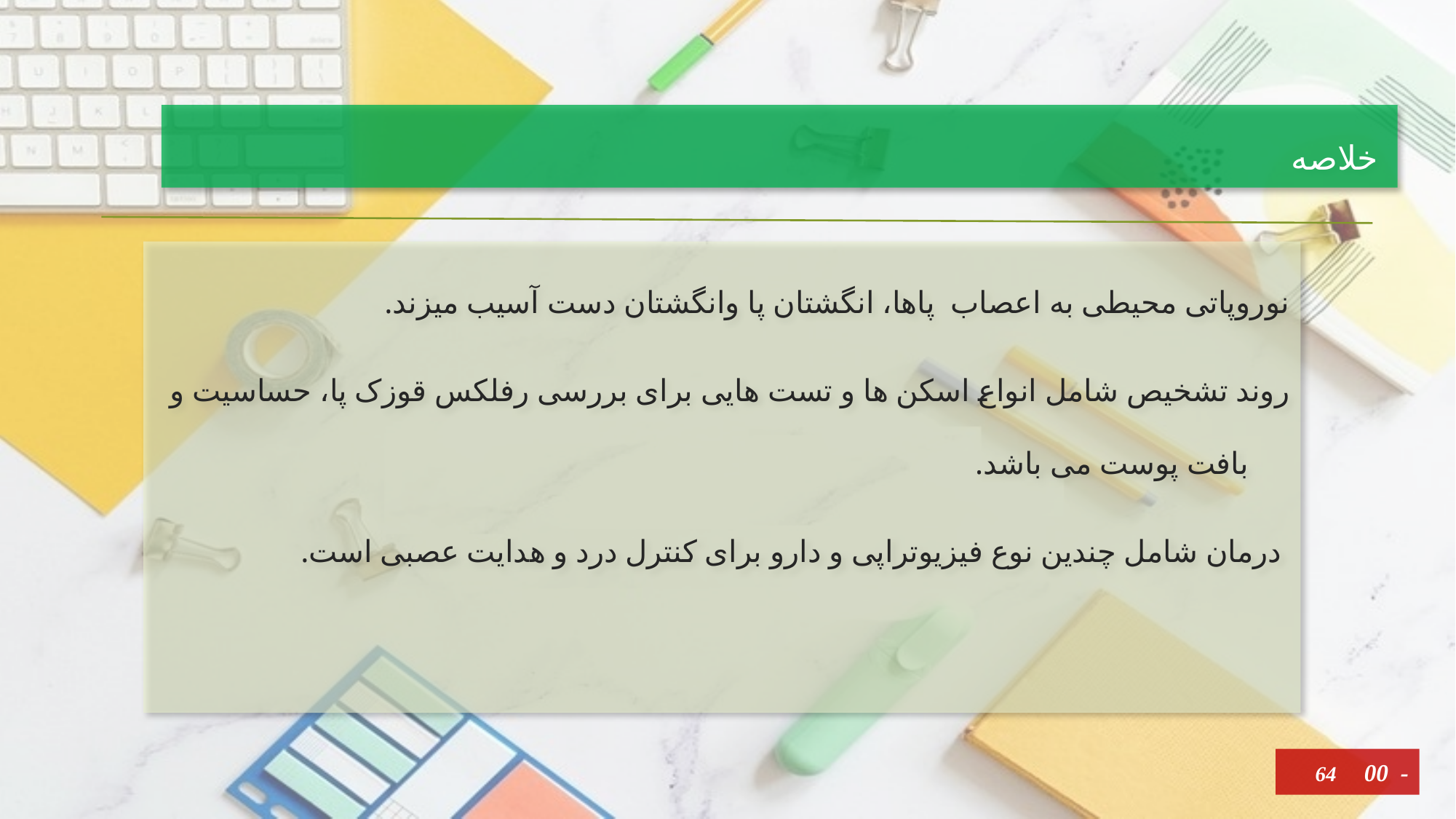

# خلاصه
نوروپاتی محیطی به اعصاب  پاها، انگشتان پا وانگشتان دست آسیب میزند.
روند تشخیص شامل انواع اسکن ها و تست هایی برای بررسی رفلکس قوزک پا، حساسیت و بافت پوست می باشد.
 درمان شامل چندین نوع فیزیوتراپی و دارو برای کنترل درد و هدایت عصبی است.
64